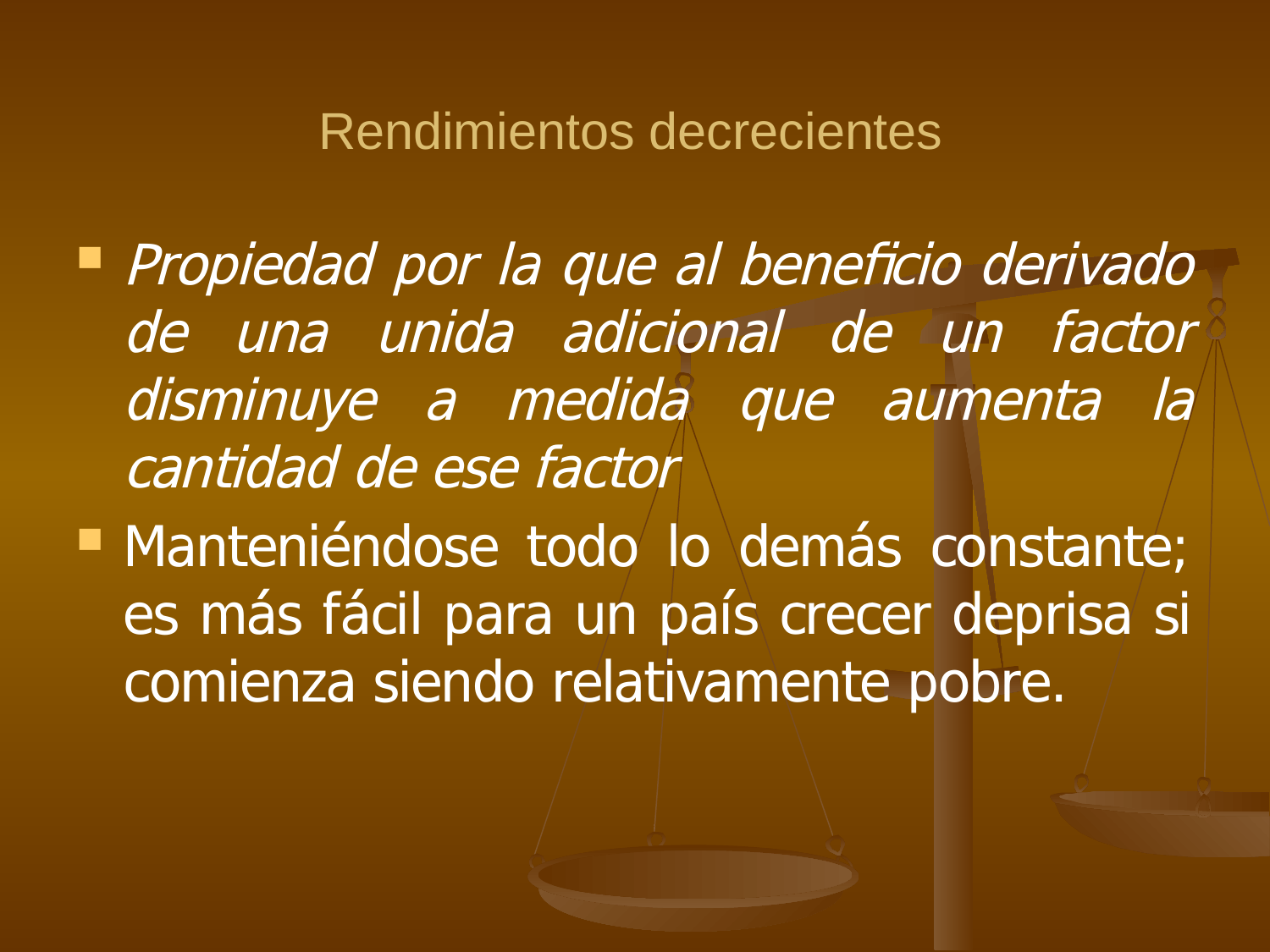

Propiedad por la que al beneficio derivado de una unida adicional de un factor disminuye a medida que aumenta la cantidad de ese factor
Manteniéndose todo lo demás constante; es más fácil para un país crecer deprisa si comienza siendo relativamente pobre.

Rendimientos decrecientes